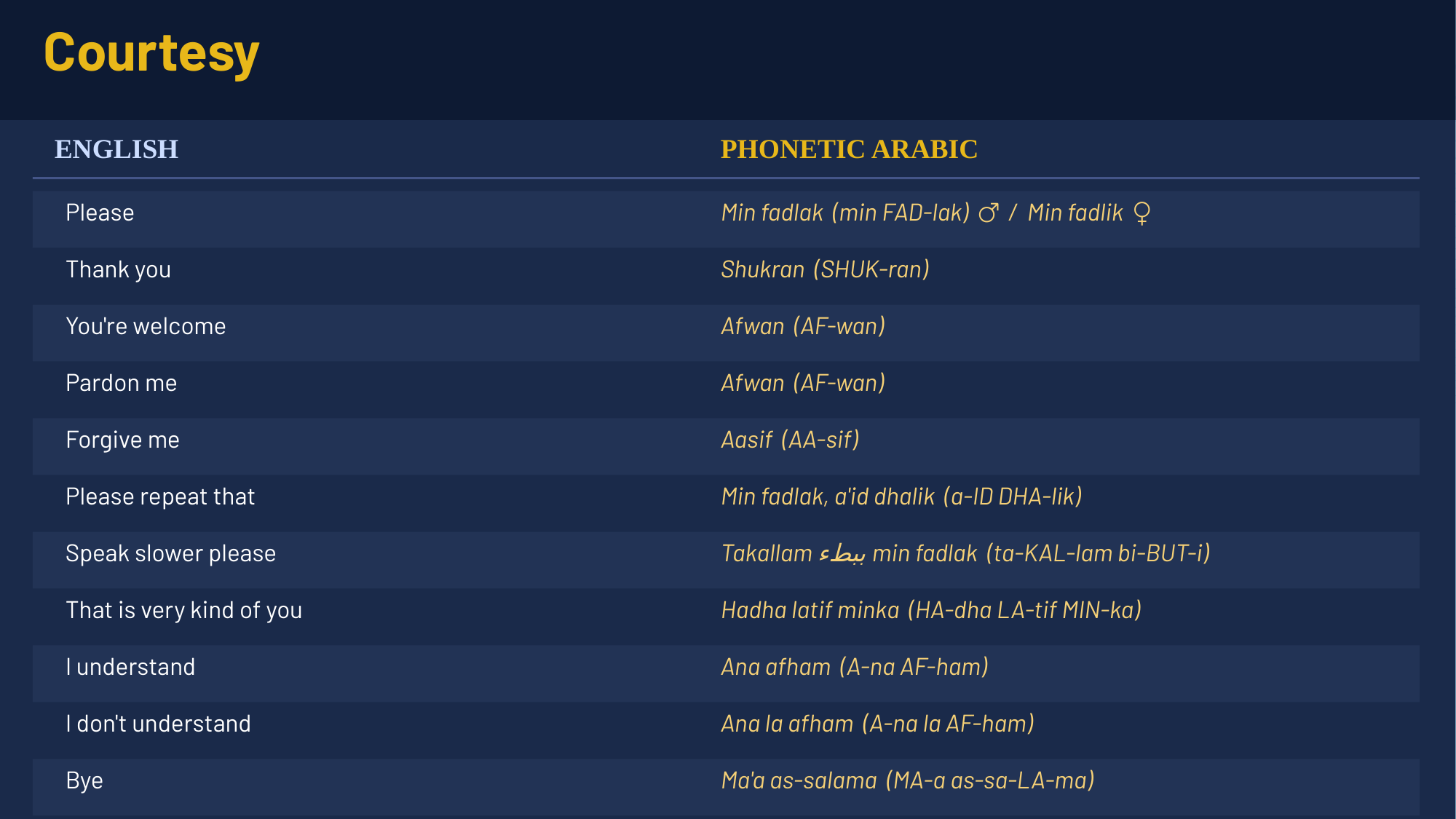

Courtesy
ENGLISH
PHONETIC ARABIC

Please
Min fadlak  (min FAD-lak)  ♂  /  Min fadlik  ♀
Thank you
Shukran  (SHUK-ran)

You're welcome
Afwan  (AF-wan)
Pardon me
Afwan  (AF-wan)

Forgive me
Aasif  (AA-sif)
Please repeat that
Min fadlak, a'id dhalik  (a-ID DHA-lik)

Speak slower please
Takallam ببطء min fadlak  (ta-KAL-lam bi-BUT-i)
That is very kind of you
Hadha latif minka  (HA-dha LA-tif MIN-ka)

I understand
Ana afham  (A-na AF-ham)
I don't understand
Ana la afham  (A-na la AF-ham)

Bye
Ma'a as-salama  (MA-a as-sa-LA-ma)